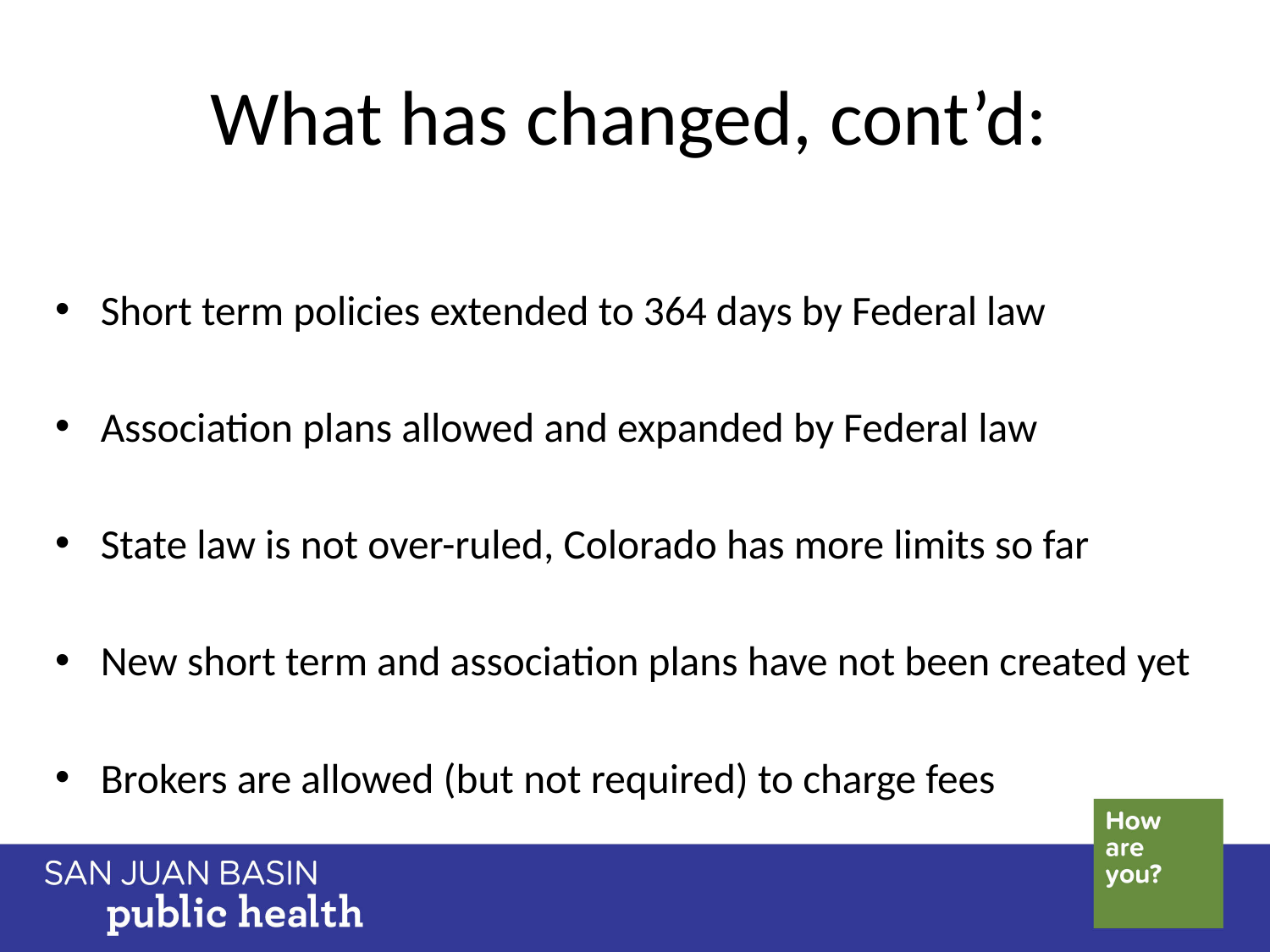

# What has changed, cont’d:
Short term policies extended to 364 days by Federal law

Association plans allowed and expanded by Federal law

State law is not over-ruled, Colorado has more limits so far

New short term and association plans have not been created yet

Brokers are allowed (but not required) to charge fees